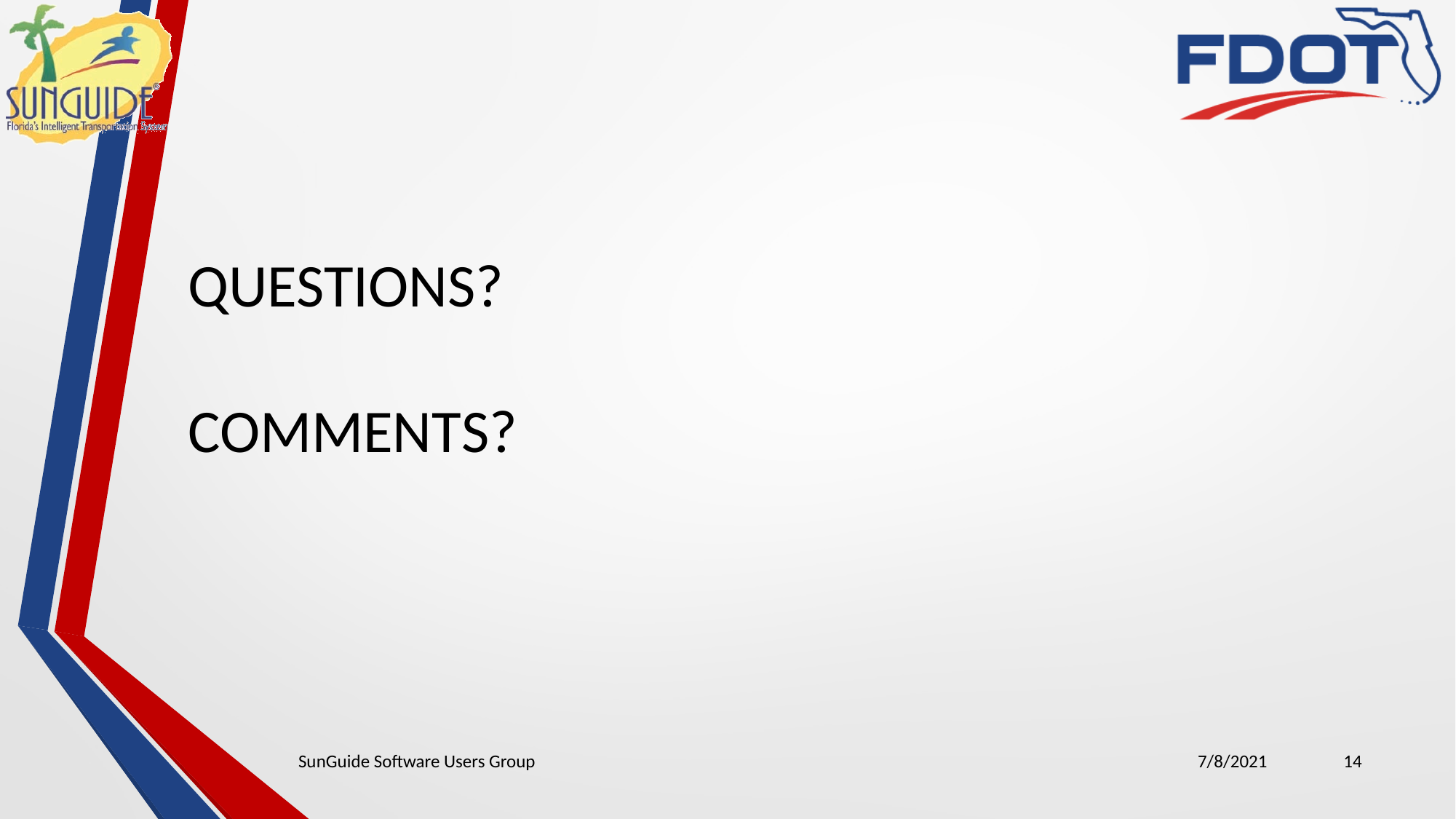

QUESTIONS?

COMMENTS?

SunGuide Software Users Group
7/8/2021
14